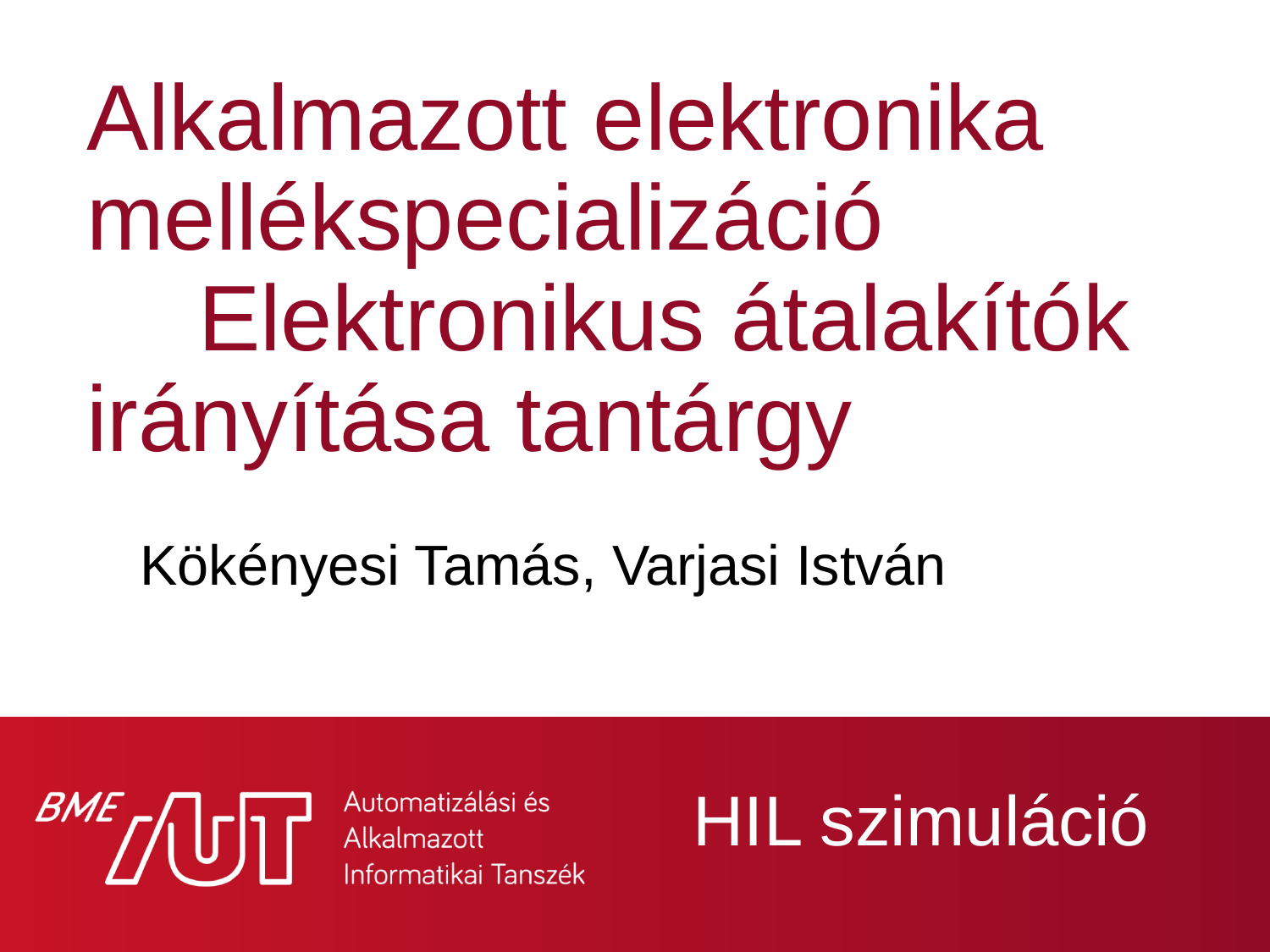

# Alkalmazott elektronika mellékspecializáció Elektronikus átalakítók 	irányítása tantárgy
Kökényesi Tamás, Varjasi István
HIL szimuláció